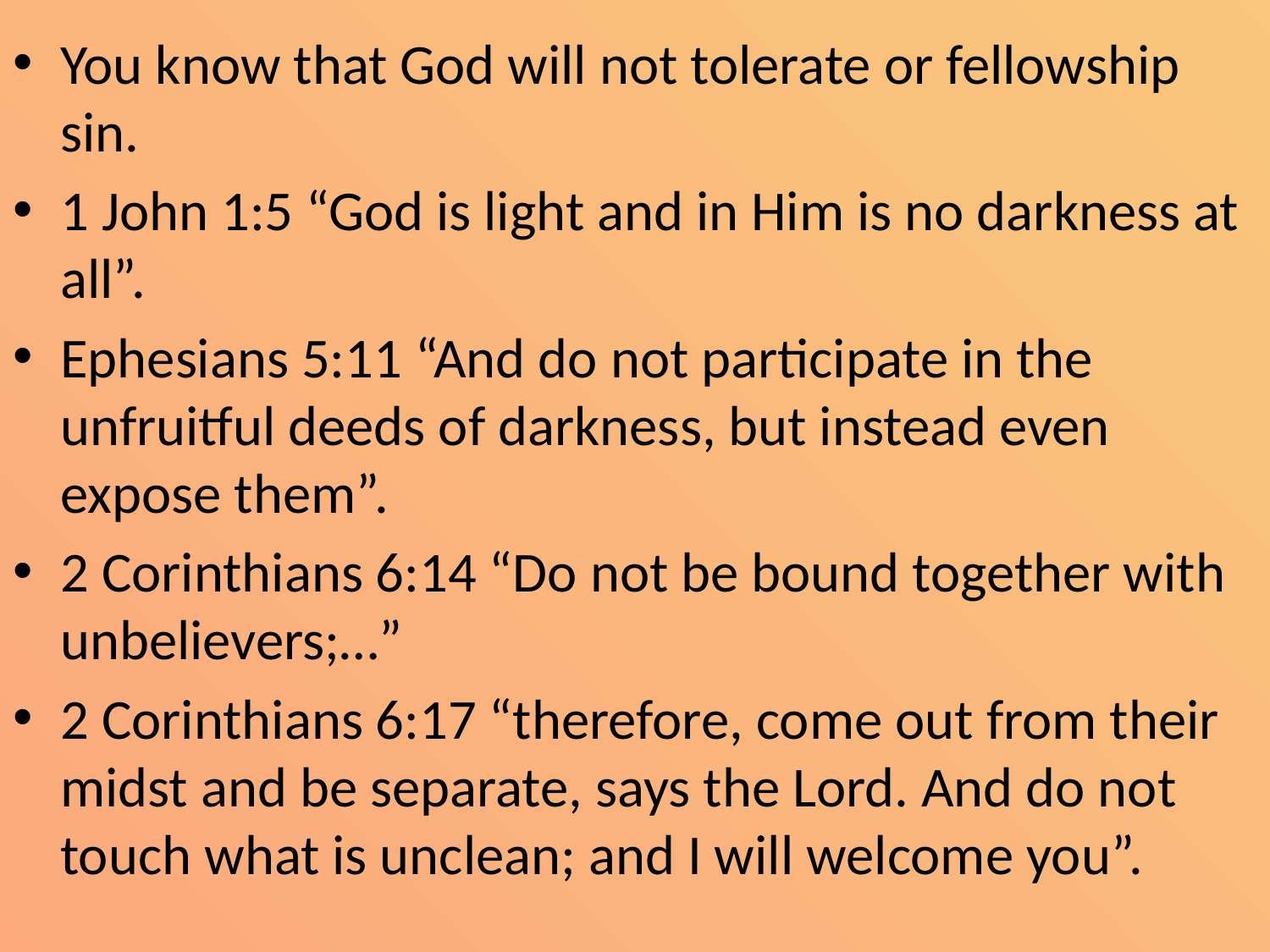

You know that God will not tolerate or fellowship sin.
1 John 1:5 “God is light and in Him is no darkness at all”.
Ephesians 5:11 “And do not participate in the unfruitful deeds of darkness, but instead even expose them”.
2 Corinthians 6:14 “Do not be bound together with unbelievers;…”
2 Corinthians 6:17 “therefore, come out from their midst and be separate, says the Lord. And do not touch what is unclean; and I will welcome you”.